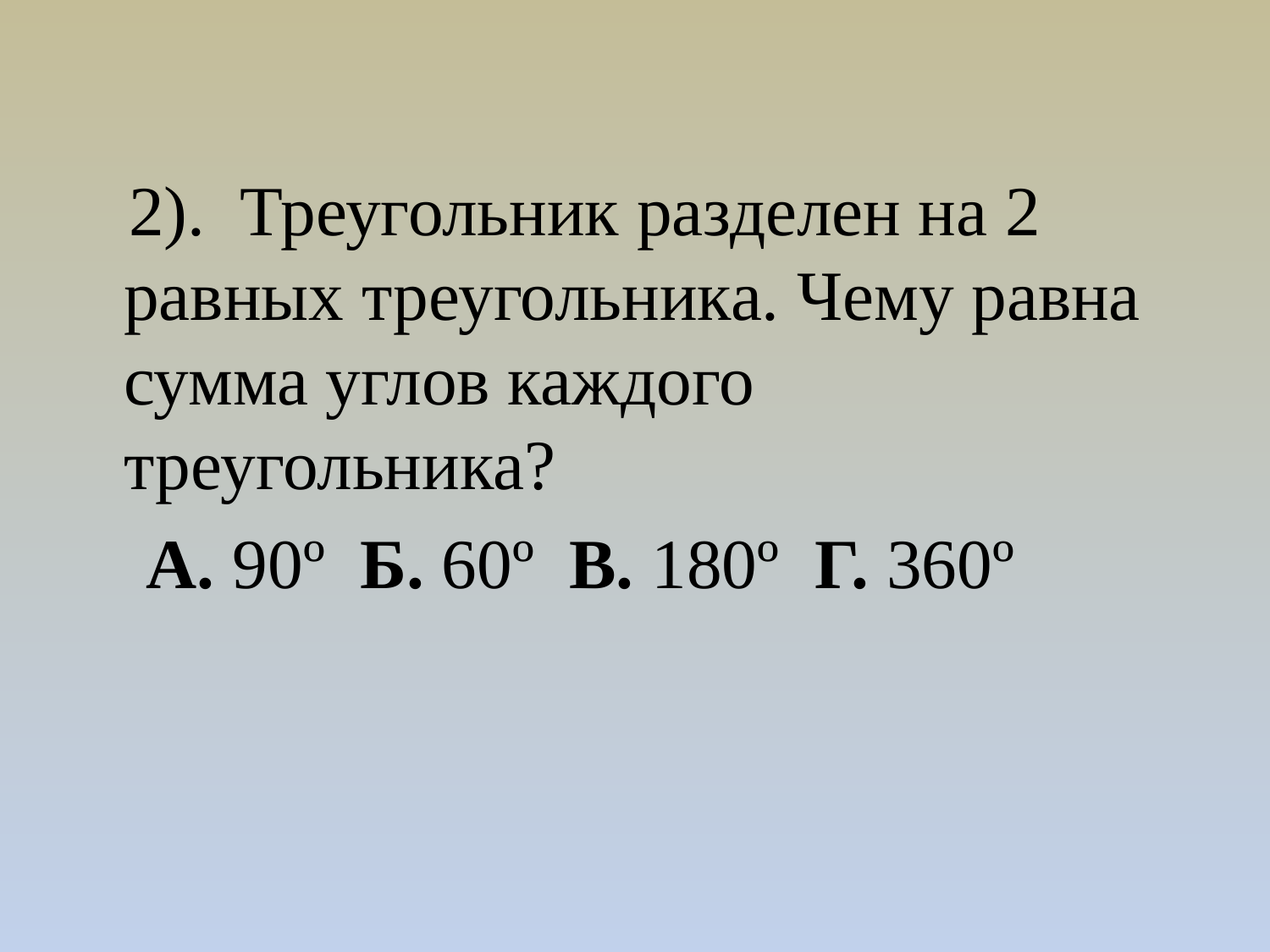

2).  Треугольник разделен на 2 равных треугольника. Чему равна сумма углов каждого треугольника?
    А. 90º  Б. 60º  В. 180º  Г. 360º